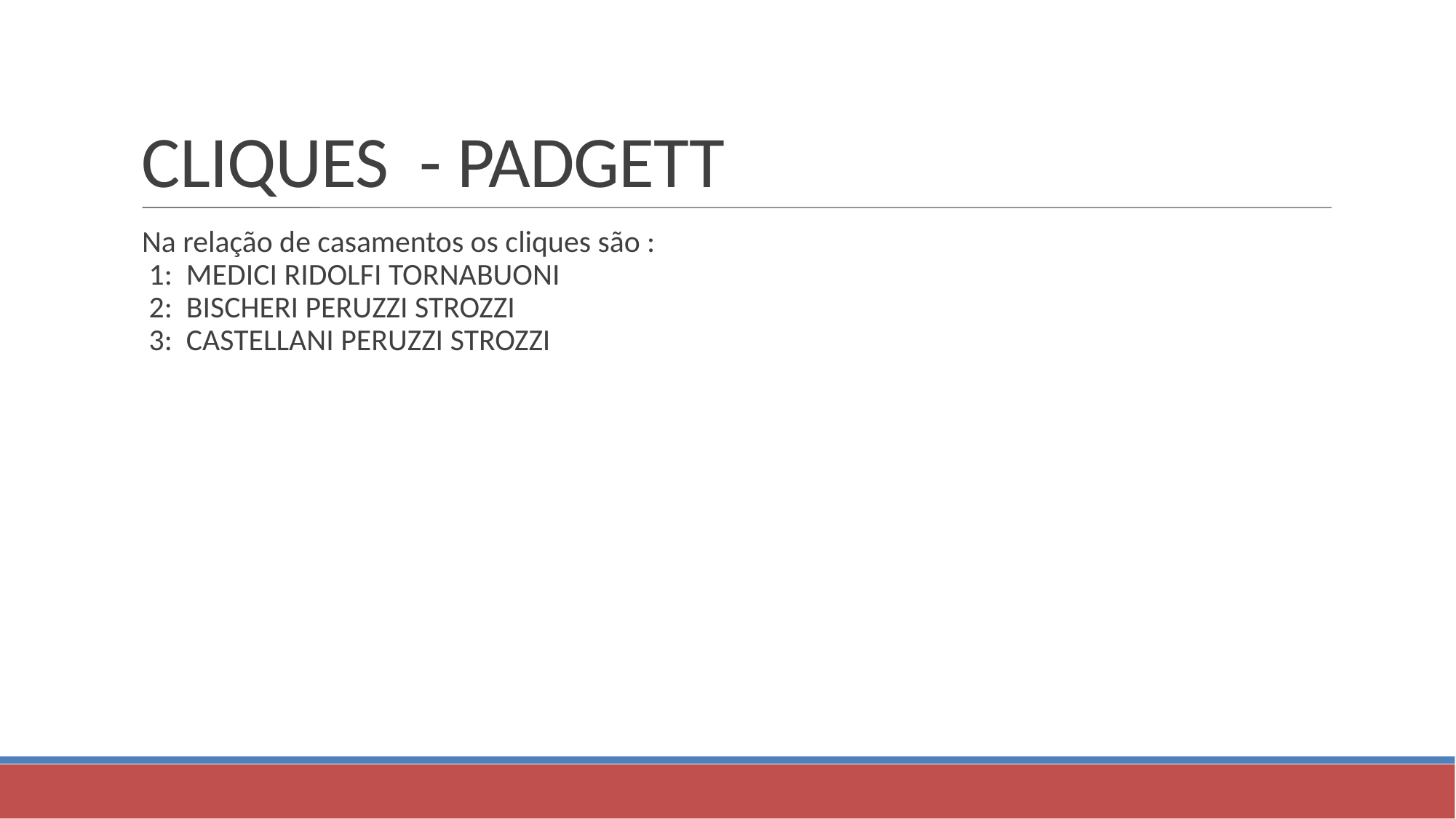

CLIQUES  - PADGETT
Na relação de casamentos os cliques são :
 1:  MEDICI RIDOLFI TORNABUONI
 2:  BISCHERI PERUZZI STROZZI
 3:  CASTELLANI PERUZZI STROZZI